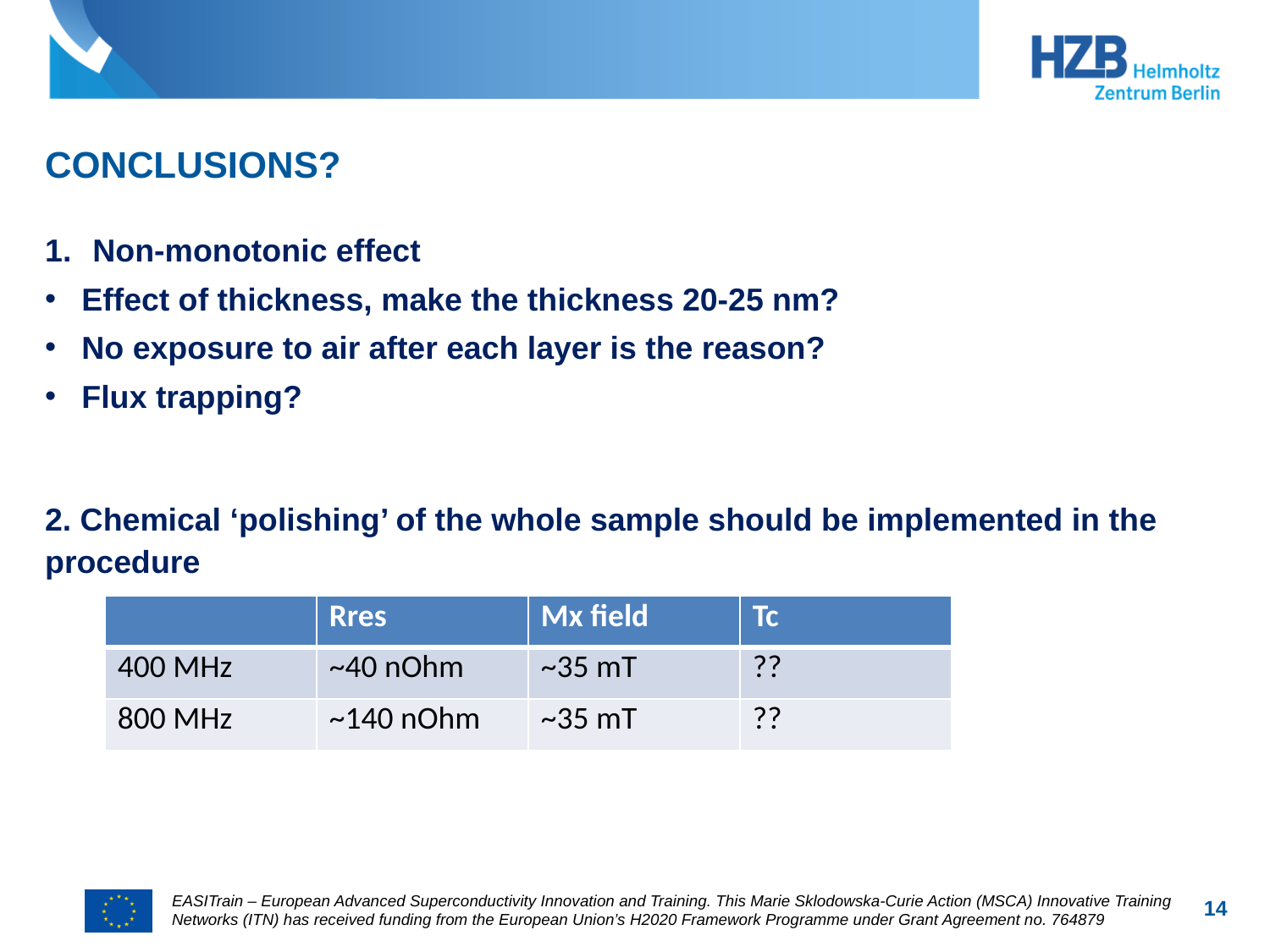

#
Conclusions?
Non-monotonic effect
Effect of thickness, make the thickness 20-25 nm?
No exposure to air after each layer is the reason?
Flux trapping?

2. Chemical ‘polishing’ of the whole sample should be implemented in the procedure

|  | Rres | Mx field | Tc |
| --- | --- | --- | --- |
| 400 MHz | ~40 nOhm | ~35 mT | ?? |
| 800 MHz | ~140 nOhm | ~35 mT | ?? |
14